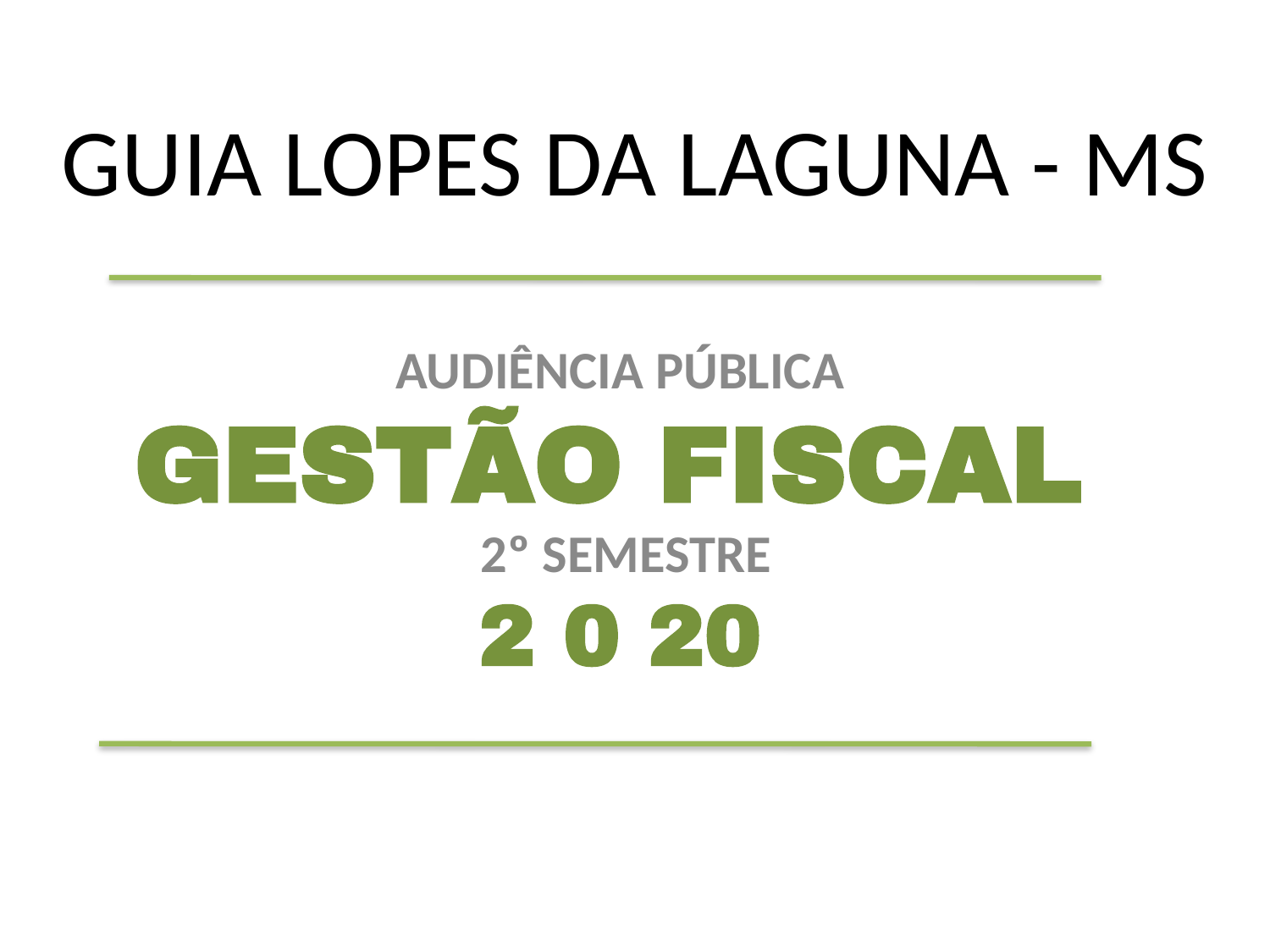

# GUIA LOPES DA LAGUNA - MS

AUDIÊNCIA PÚBLICA
GESTÃO FISCAL
 2º SEMESTRE
2 0 20